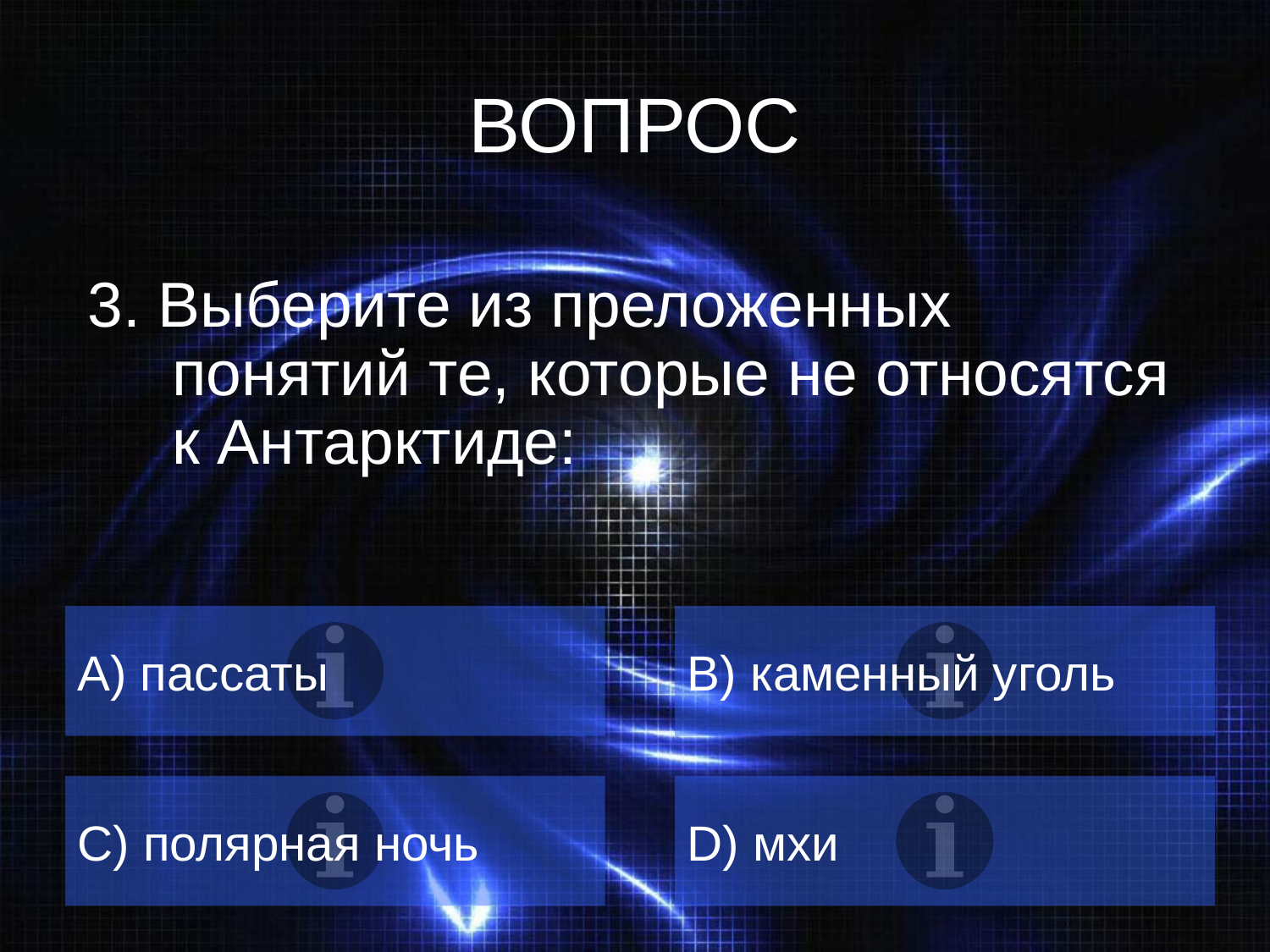

# ВОПРОС
3. Выберите из преложенных понятий те, которые не относятся к Антарктиде:
A) пассаты
B) каменный уголь
C) полярная ночь
D) мхи